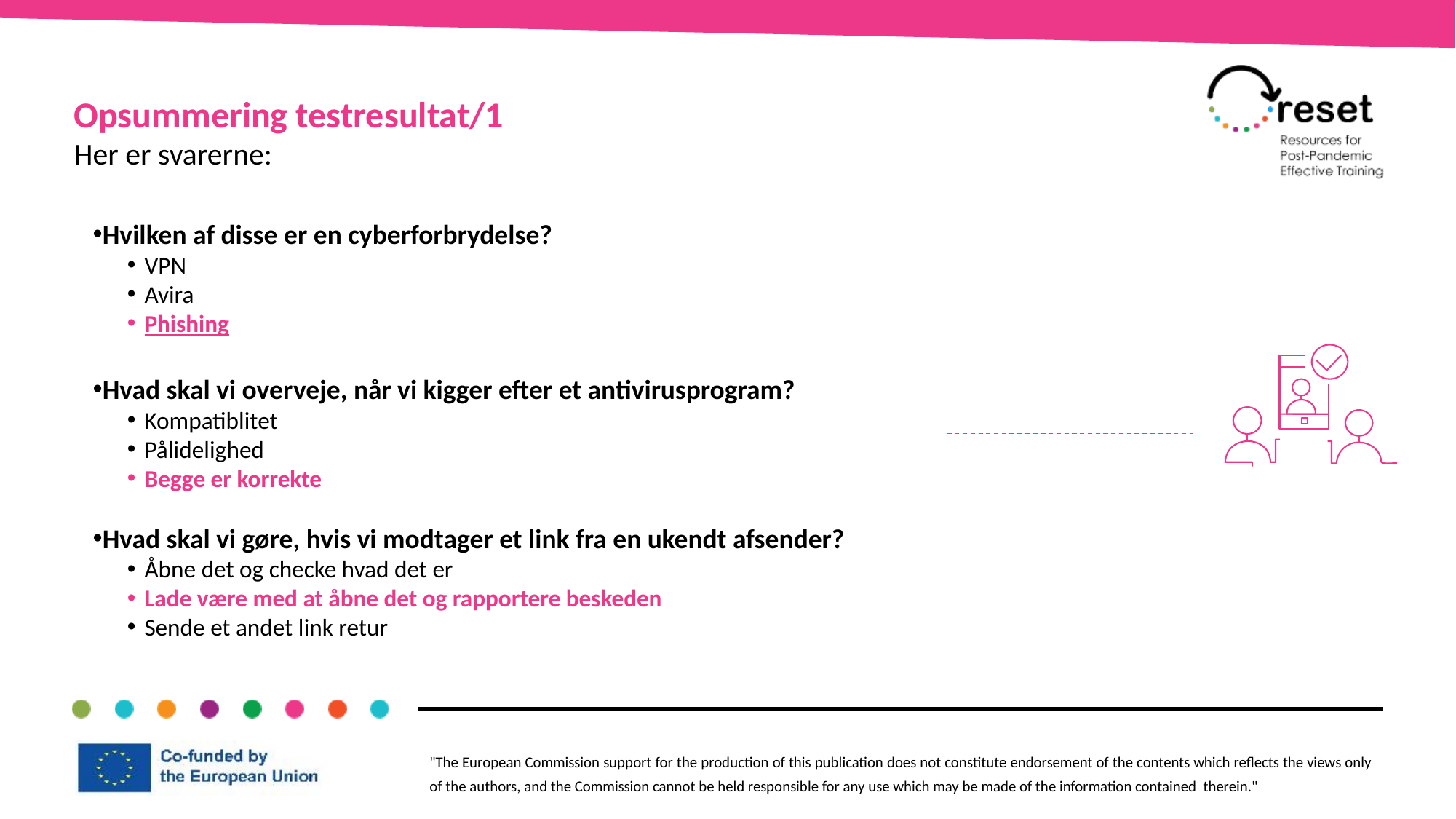

Opsummering testresultat/1
Her er svarerne:
Hvilken af disse er en cyberforbrydelse?
VPN
Avira
Phishing

Hvad skal vi overveje, når vi kigger efter et antivirusprogram?
Kompatiblitet
Pålidelighed
Begge er korrekte

Hvad skal vi gøre, hvis vi modtager et link fra en ukendt afsender?
Åbne det og checke hvad det er
Lade være med at åbne det og rapportere beskeden
Sende et andet link retur